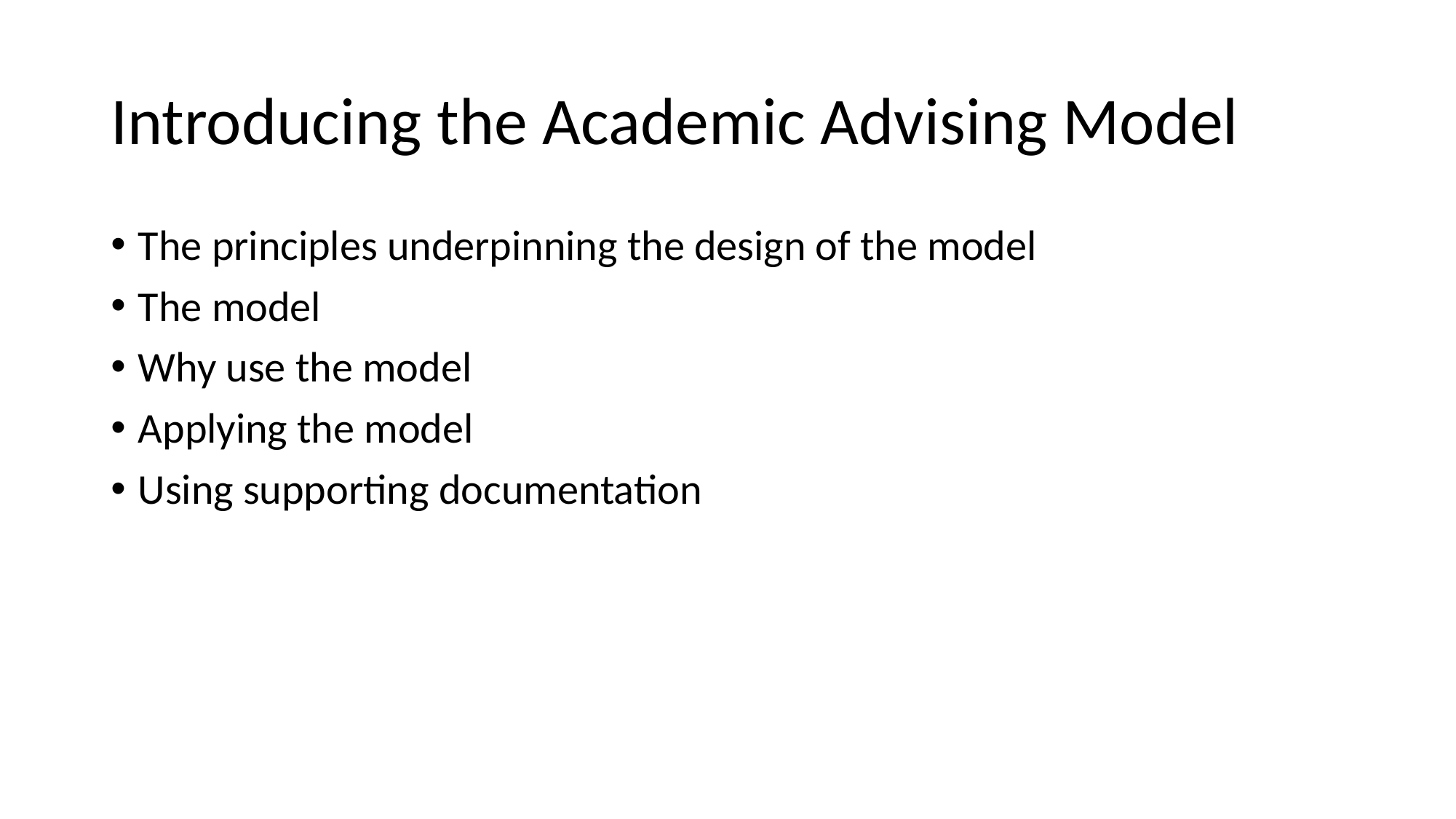

# Introducing the Academic Advising Model
The principles underpinning the design of the model
The model
Why use the model
Applying the model
Using supporting documentation